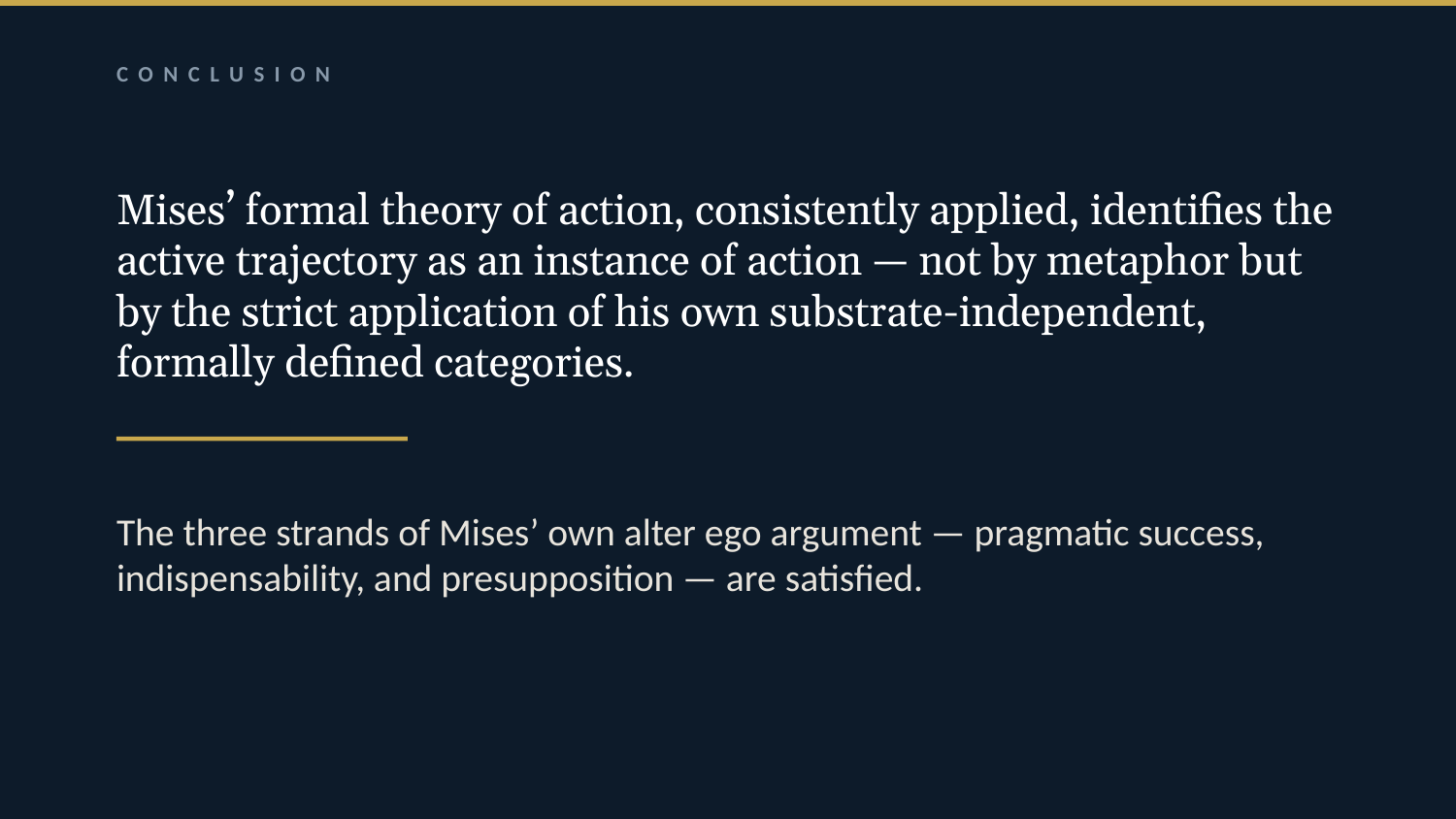

CONCLUSION
Mises’ formal theory of action, consistently applied, identifies the active trajectory as an instance of action — not by metaphor but by the strict application of his own substrate-independent, formally defined categories.

The three strands of Mises’ own alter ego argument — pragmatic success, indispensability, and presupposition — are satisfied.